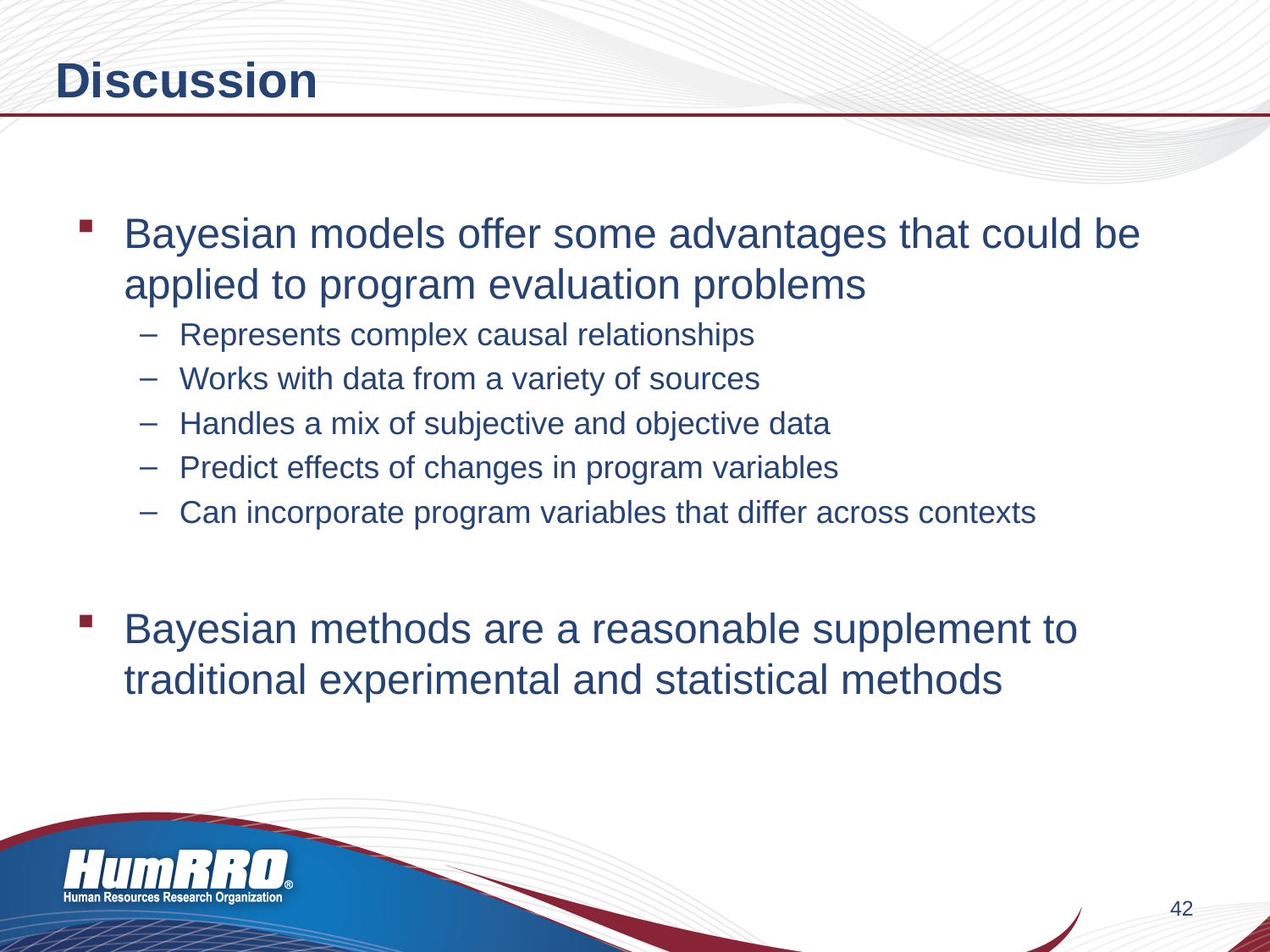

# Discussion
Bayesian models offer some advantages that could be applied to program evaluation problems
Represents complex causal relationships
Works with data from a variety of sources
Handles a mix of subjective and objective data
Predict effects of changes in program variables
Can incorporate program variables that differ across contexts

Bayesian methods are a reasonable supplement to traditional experimental and statistical methods
42